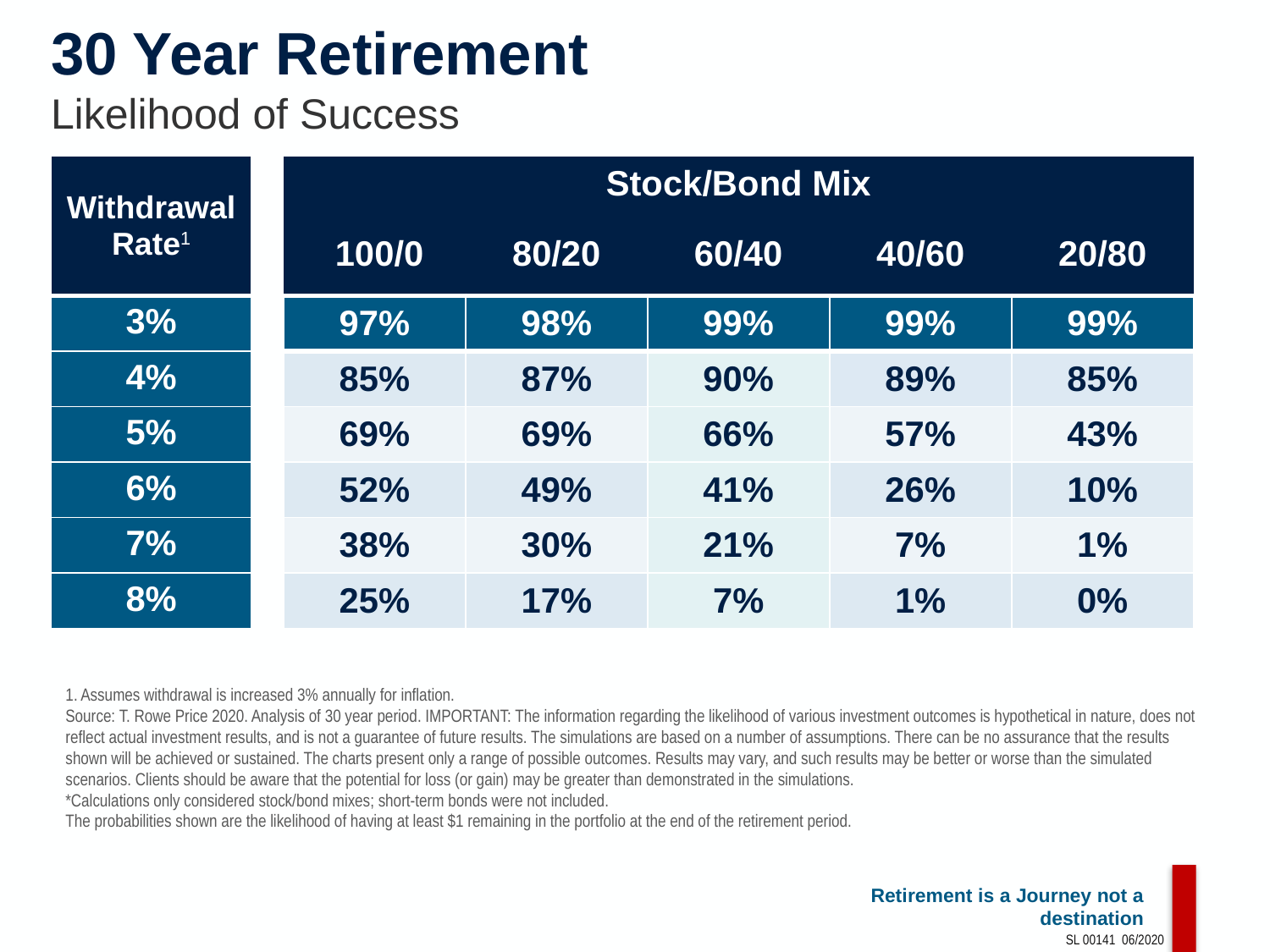

# 30 Year Retirement Likelihood of Success
| Withdrawal Rate1 |  | Stock/Bond Mix |  |  |  |  |
| --- | --- | --- | --- | --- | --- | --- |
|  |  | 100/0 | 80/20 | 60/40 | 40/60 | 20/80 |
| 3% |  | 97% | 98% | 99% | 99% | 99% |
| 4% |  | 85% | 87% | 90% | 89% | 85% |
| 5% |  | 69% | 69% | 66% | 57% | 43% |
| 6% |  | 52% | 49% | 41% | 26% | 10% |
| 7% |  | 38% | 30% | 21% | 7% | 1% |
| 8% |  | 25% | 17% | 7% | 1% | 0% |
1. Assumes withdrawal is increased 3% annually for inflation.
Source: T. Rowe Price 2020. Analysis of 30 year period. IMPORTANT: The information regarding the likelihood of various investment outcomes is hypothetical in nature, does not reflect actual investment results, and is not a guarantee of future results. The simulations are based on a number of assumptions. There can be no assurance that the results shown will be achieved or sustained. The charts present only a range of possible outcomes. Results may vary, and such results may be better or worse than the simulated scenarios. Clients should be aware that the potential for loss (or gain) may be greater than demonstrated in the simulations.
*Calculations only considered stock/bond mixes; short-term bonds were not included.
The probabilities shown are the likelihood of having at least $1 remaining in the portfolio at the end of the retirement period.
SL 00141  06/2020